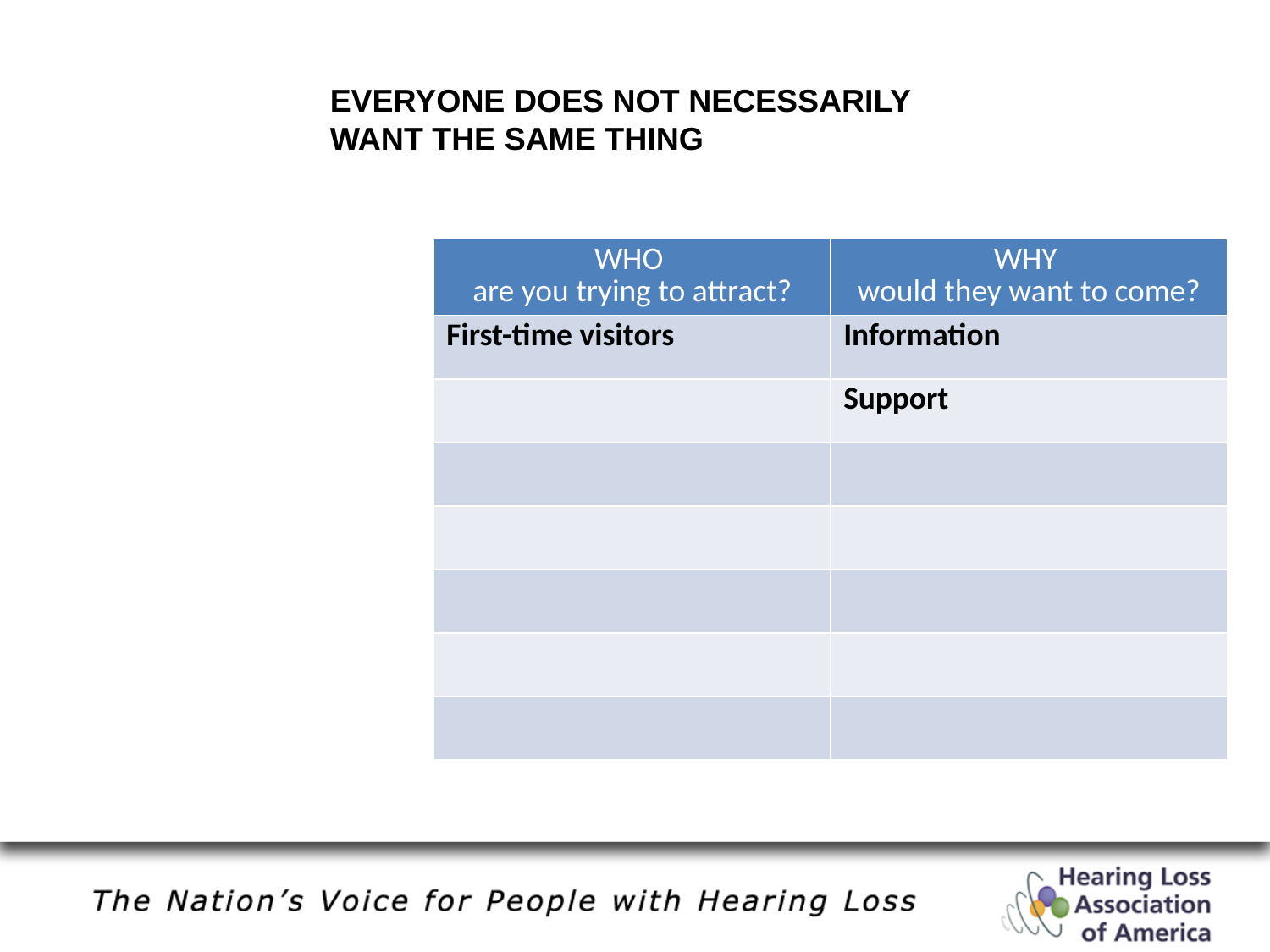

EVERYONE DOES NOT NECESSARILY
WANT THE SAME THING
| WHO are you trying to attract? | WHY would they want to come? |
| --- | --- |
| First-time visitors | Information |
|  | Support |
|  |  |
|  |  |
|  |  |
|  |  |
|  |  |